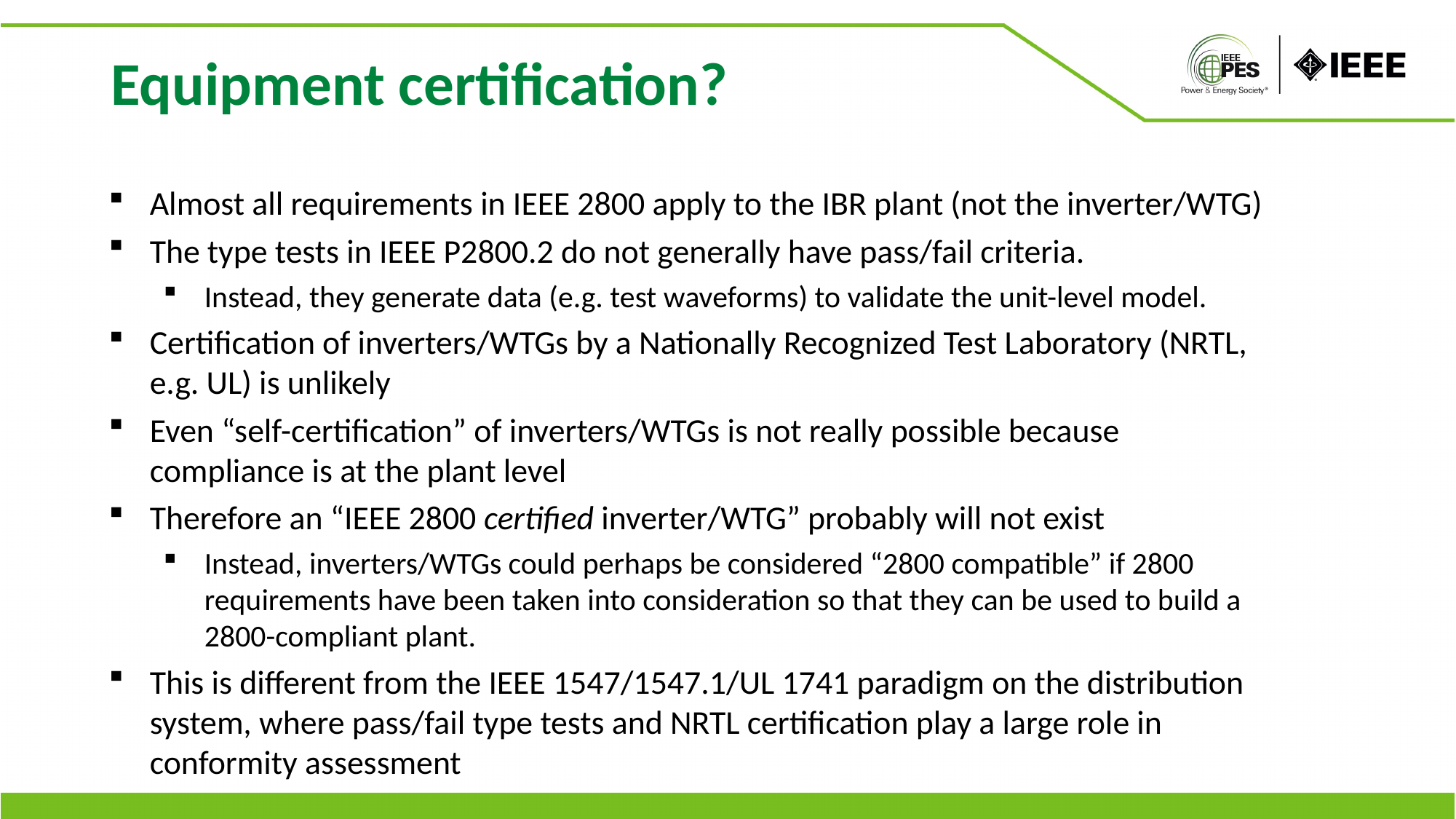

Equipment certification?
Almost all requirements in IEEE 2800 apply to the IBR plant (not the inverter/WTG)
The type tests in IEEE P2800.2 do not generally have pass/fail criteria.
Instead, they generate data (e.g. test waveforms) to validate the unit-level model.
Certification of inverters/WTGs by a Nationally Recognized Test Laboratory (NRTL, e.g. UL) is unlikely
Even “self-certification” of inverters/WTGs is not really possible because compliance is at the plant level
Therefore an “IEEE 2800 certified inverter/WTG” probably will not exist
Instead, inverters/WTGs could perhaps be considered “2800 compatible” if 2800 requirements have been taken into consideration so that they can be used to build a 2800-compliant plant.
This is different from the IEEE 1547/1547.1/UL 1741 paradigm on the distribution system, where pass/fail type tests and NRTL certification play a large role in conformity assessment